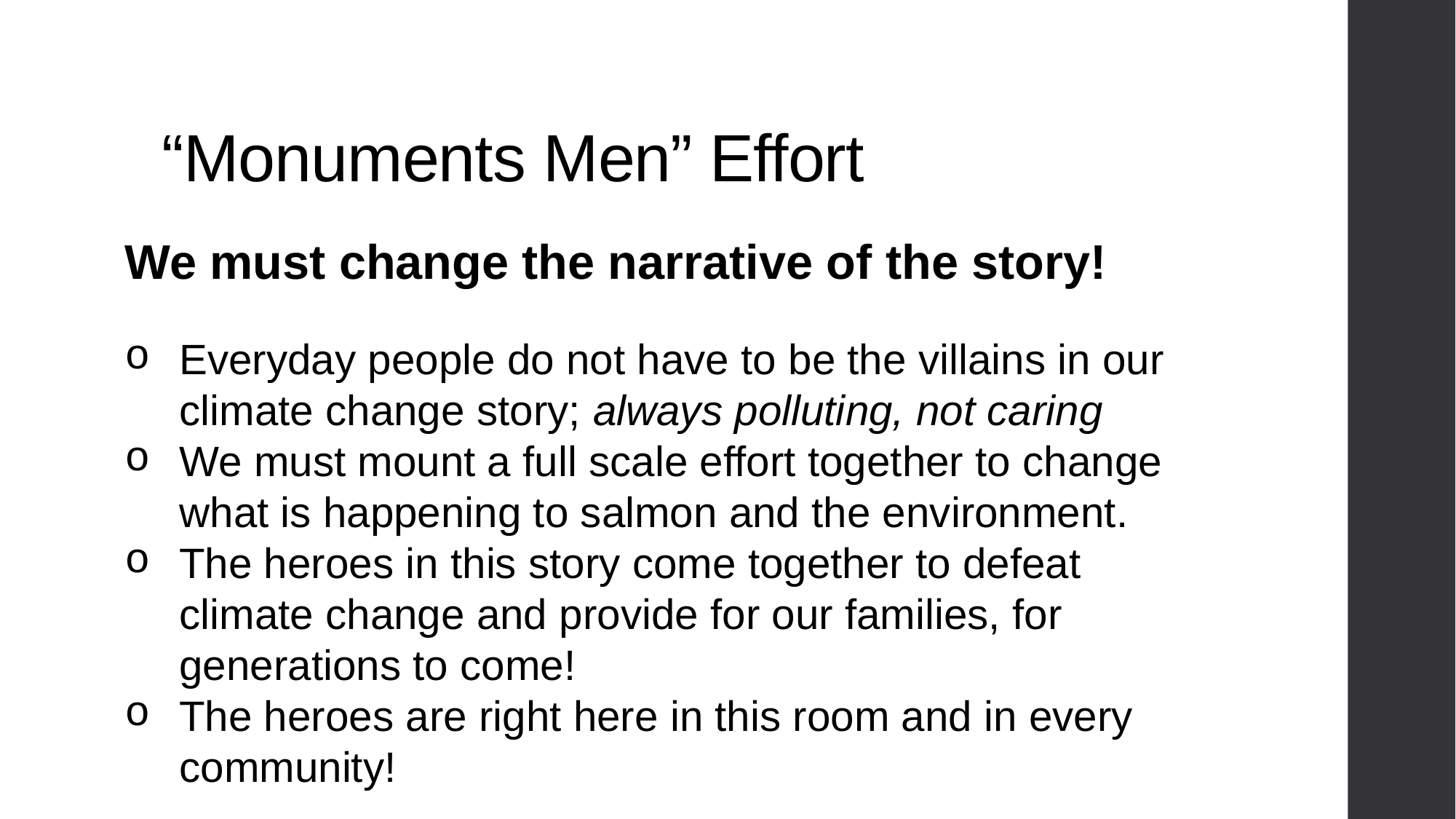

# “Monuments Men” Effort
We must change the narrative of the story!

Everyday people do not have to be the villains in our climate change story; always polluting, not caring
We must mount a full scale effort together to change what is happening to salmon and the environment.
The heroes in this story come together to defeat climate change and provide for our families, for generations to come!
The heroes are right here in this room and in every community!